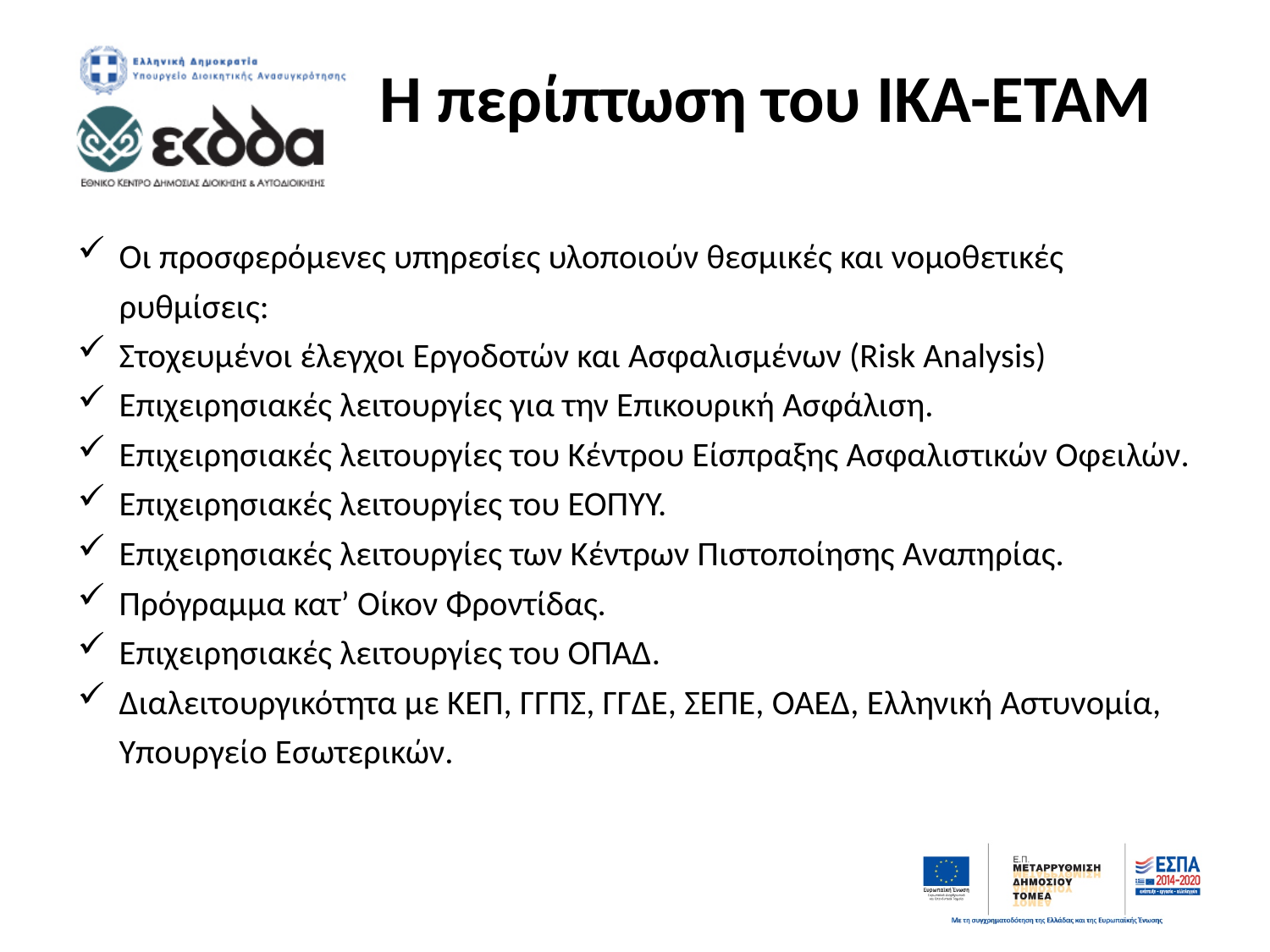

# H περίπτωση του ΙΚΑ-ΕΤΑΜ
Οι προσφερόμενες υπηρεσίες υλοποιούν θεσμικές και νομοθετικές ρυθμίσεις:
Στοχευμένοι έλεγχοι Εργοδοτών και Ασφαλισμένων (Risk Analysis)
Επιχειρησιακές λειτουργίες για την Επικουρική Ασφάλιση.
Επιχειρησιακές λειτουργίες του Κέντρου Είσπραξης Ασφαλιστικών Οφειλών.
Επιχειρησιακές λειτουργίες του ΕΟΠΥΥ.
Επιχειρησιακές λειτουργίες των Κέντρων Πιστοποίησης Αναπηρίας.
Πρόγραμμα κατ’ Οίκον Φροντίδας.
Επιχειρησιακές λειτουργίες του ΟΠΑΔ.
Διαλειτουργικότητα με ΚΕΠ, ΓΓΠΣ, ΓΓΔΕ, ΣΕΠΕ, ΟΑΕΔ, Ελληνική Αστυνομία, Υπουργείο Εσωτερικών.